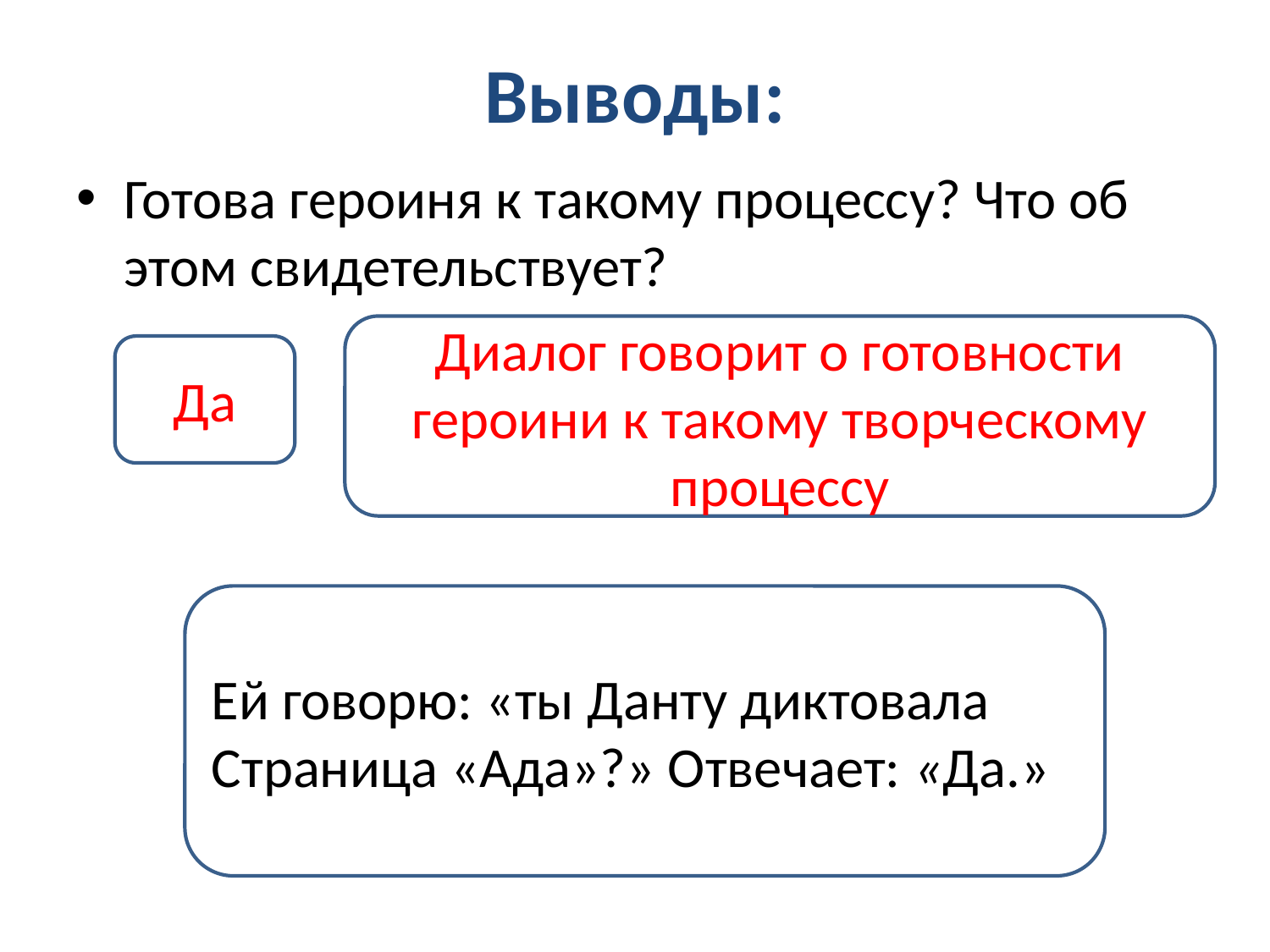

# Выводы:
Готова героиня к такому процессу? Что об этом свидетельствует?

Диалог говорит о готовности героини к такому творческому процессу
Да
Ей говорю: «ты Данту диктовала
Страница «Ада»?» Отвечает: «Да.»